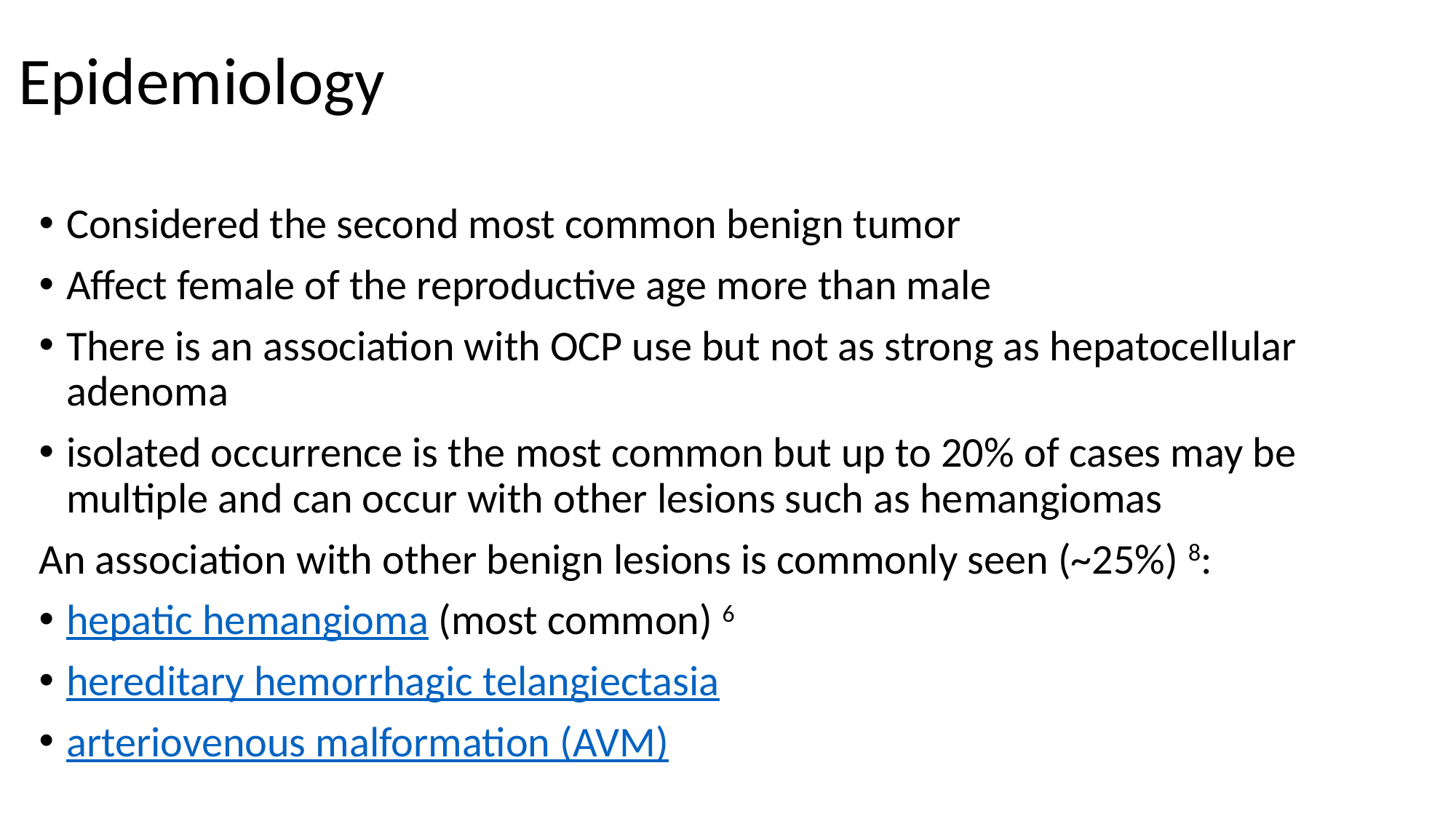

# Epidemiology

Considered the second most common benign tumor
Affect female of the reproductive age more than male
There is an association with OCP use but not as strong as hepatocellular adenoma
isolated occurrence is the most common but up to 20% of cases may be multiple and can occur with other lesions such as hemangiomas
An association with other benign lesions is commonly seen (~25%) 8:
hepatic hemangioma (most common) 6
hereditary hemorrhagic telangiectasia
arteriovenous malformation (AVM)